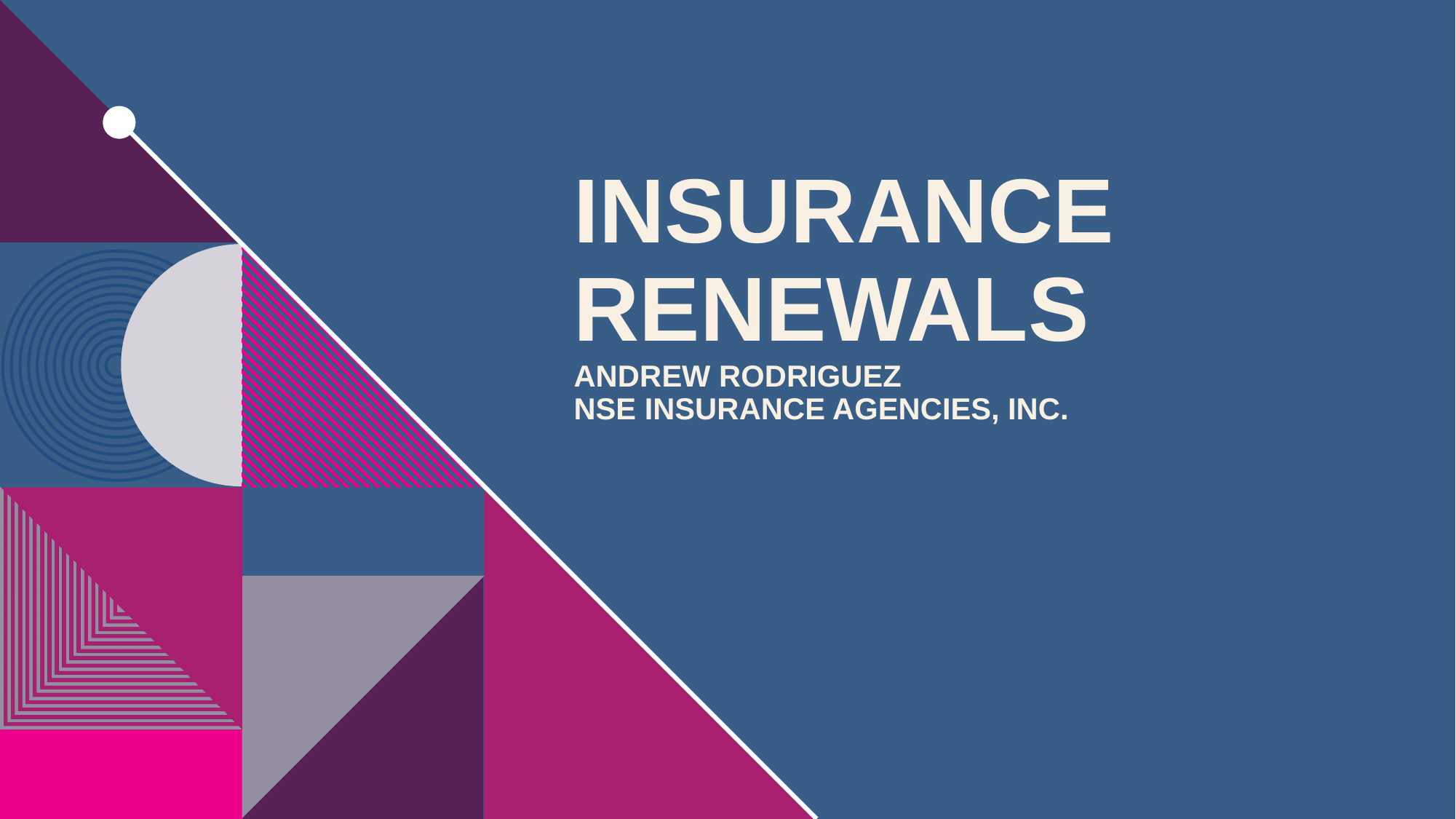

# Insurance renewals Andrew Rodriguez NSE Insurance Agencies, Inc.